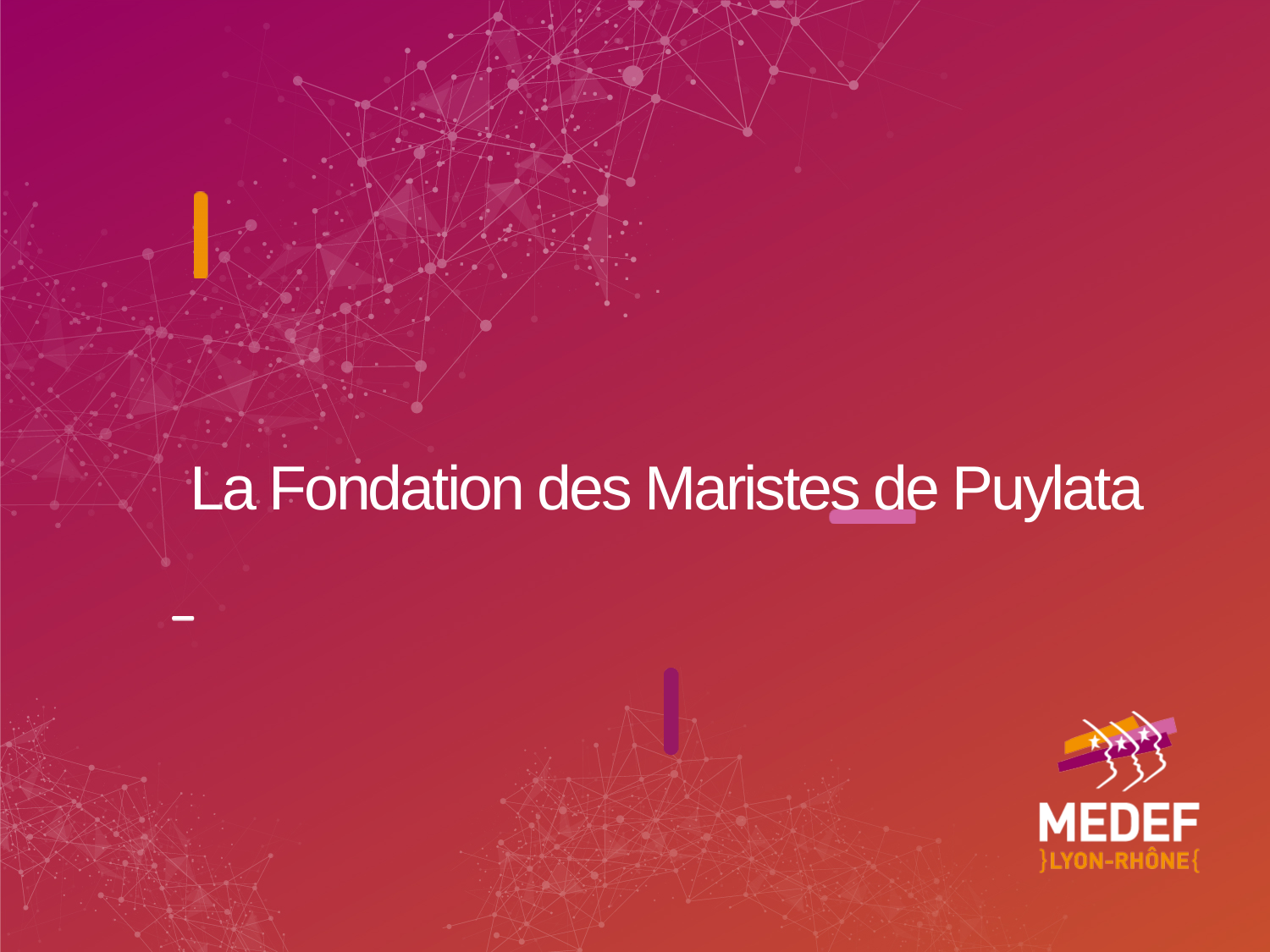

#
La Fondation des Maristes de Puylata